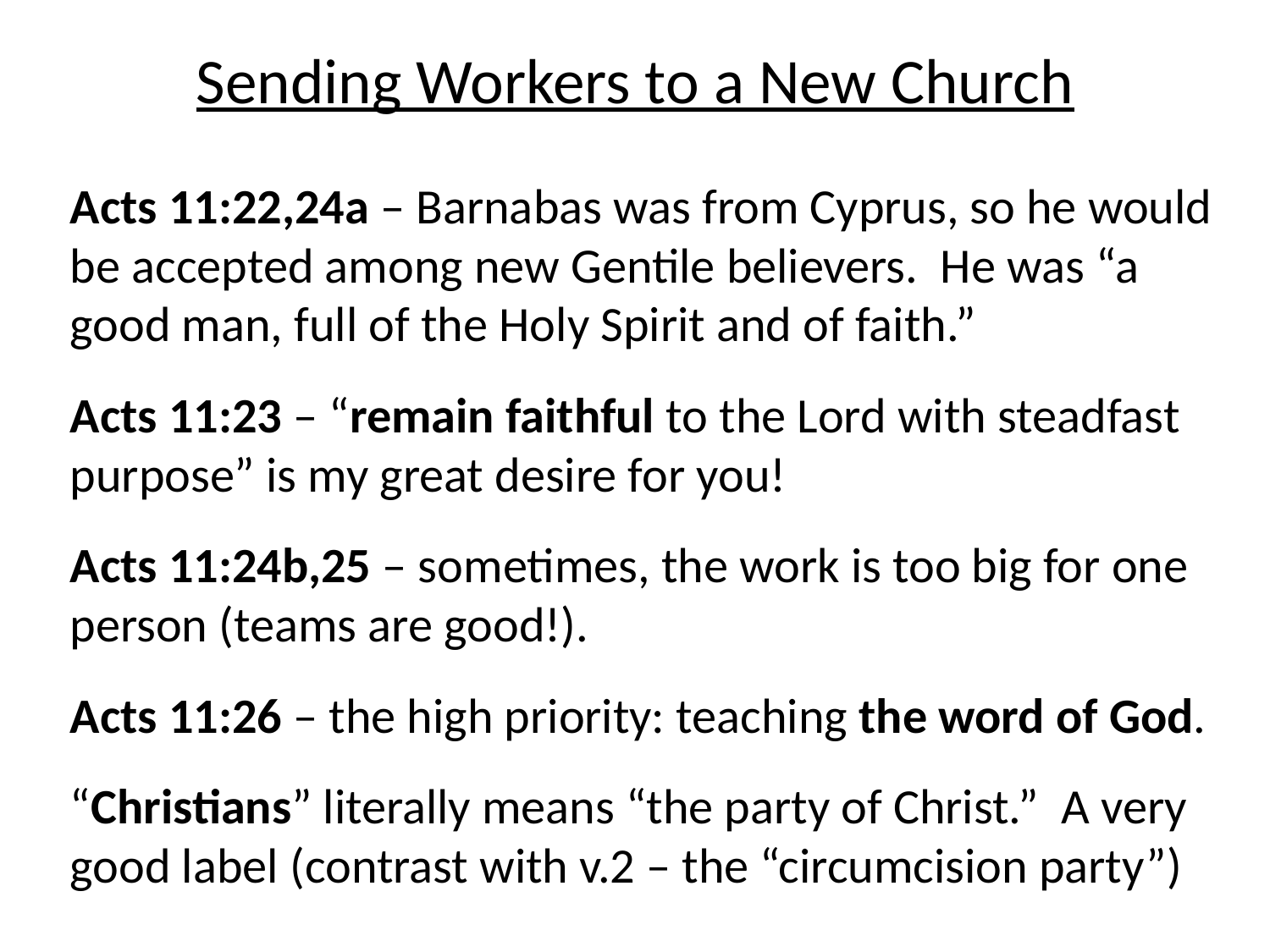

# Sending Workers to a New Church
Acts 11:22,24a – Barnabas was from Cyprus, so he would be accepted among new Gentile believers.  He was “a good man, full of the Holy Spirit and of faith.”
Acts 11:23 – “remain faithful to the Lord with steadfast purpose” is my great desire for you!
Acts 11:24b,25 – sometimes, the work is too big for one person (teams are good!).
Acts 11:26 – the high priority: teaching the word of God.
“Christians” literally means “the party of Christ.”  A very good label (contrast with v.2 – the “circumcision party”)